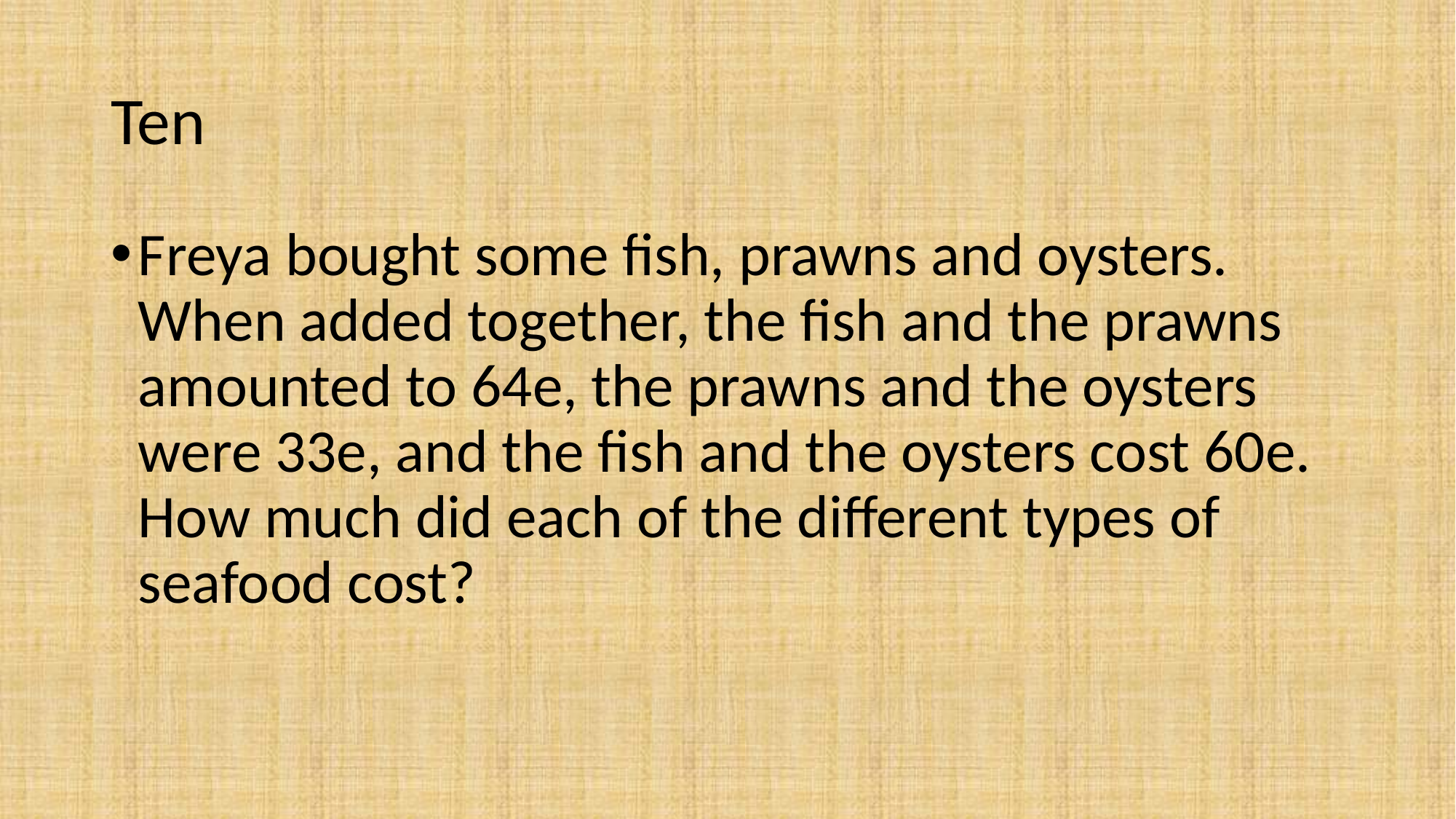

# Ten
Freya bought some fish, prawns and oysters. When added together, the fish and the prawns amounted to 64e, the prawns and the oysters were 33e, and the fish and the oysters cost 60e. How much did each of the different types of seafood cost?